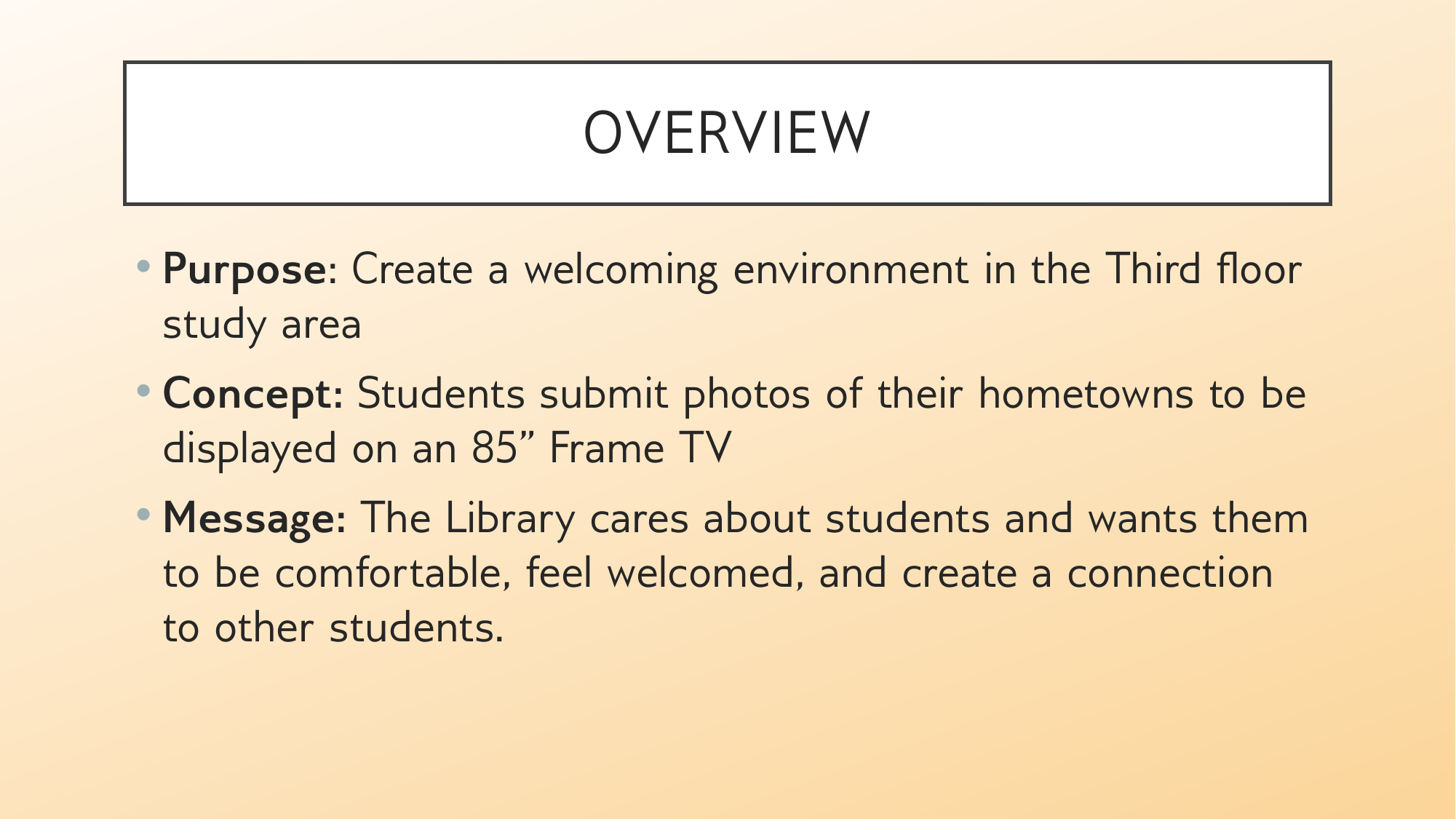

# Overview
Purpose: Create a welcoming environment in the Third floor study area
Concept: Students submit photos of their hometowns to be displayed on an 85” Frame TV
Message: The Library cares about students and wants them to be comfortable, feel welcomed, and create a connection to other students.